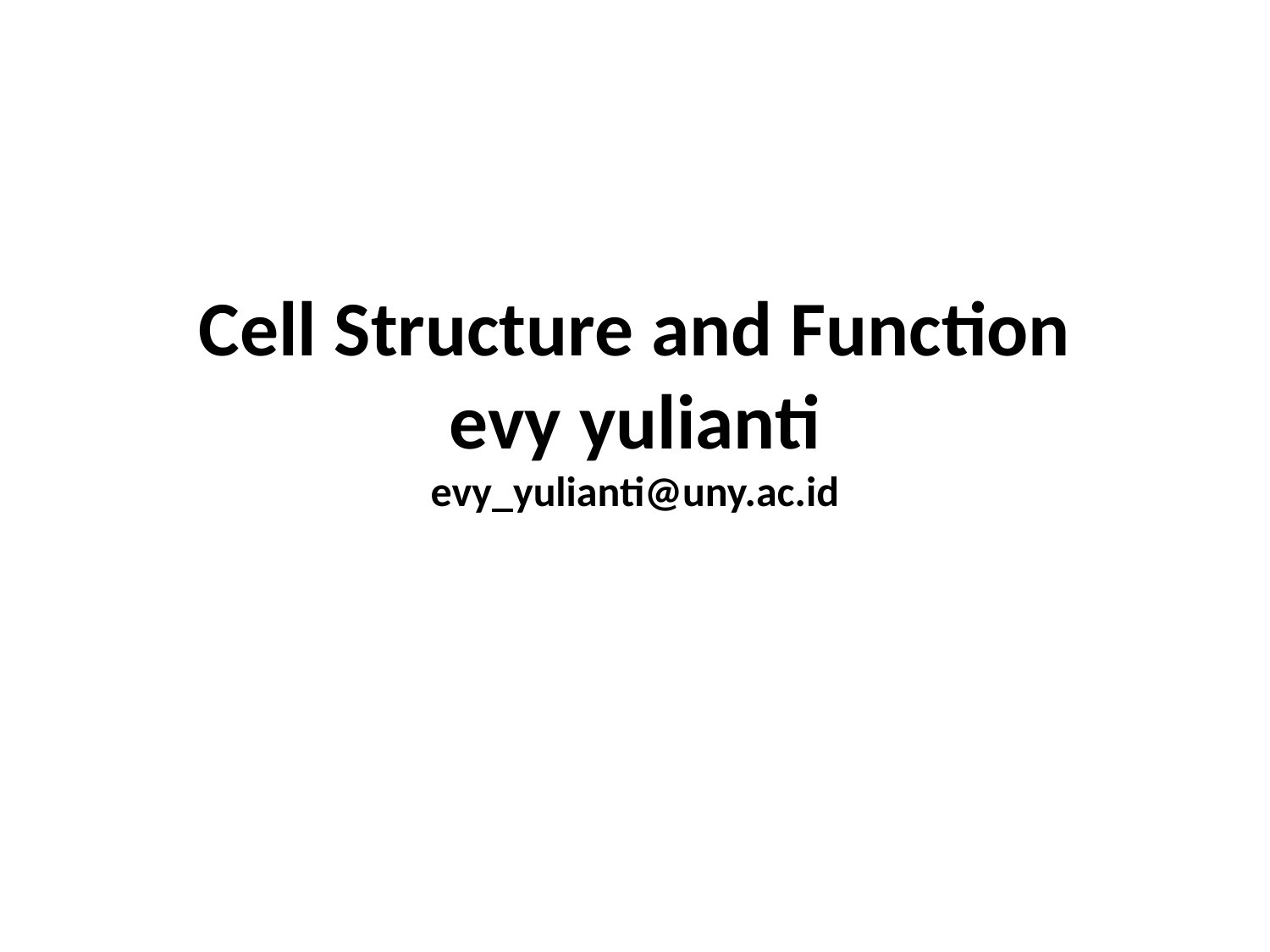

# Cell Structure and Function evy yulianti evy_yulianti@uny.ac.id